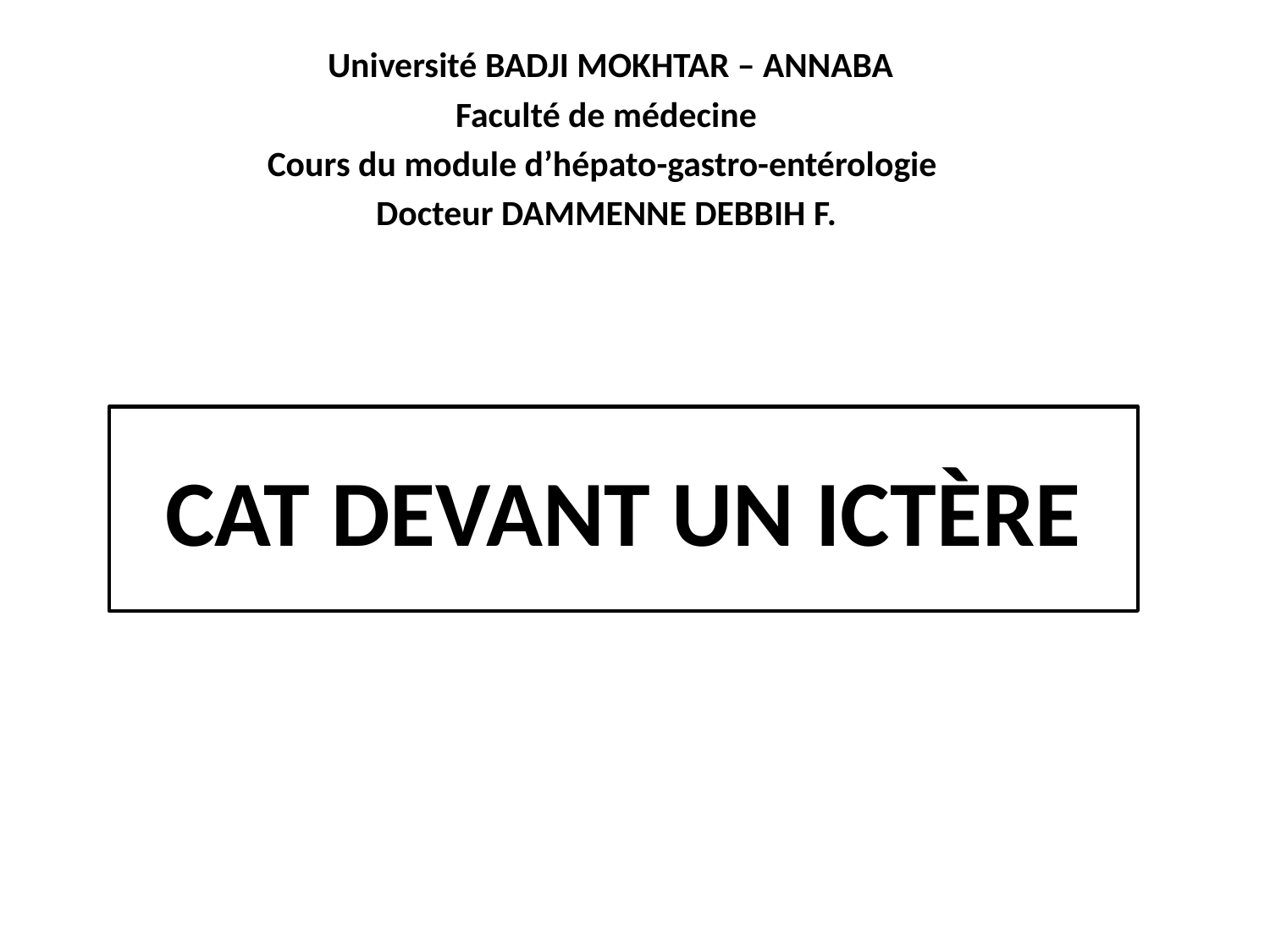

Université BADJI MOKHTAR – ANNABA
Faculté de médecine
Cours du module d’hépato-gastro-entérologie
Docteur DAMMENNE DEBBIH F.
# CAT DEVANT UN ICTÈRE